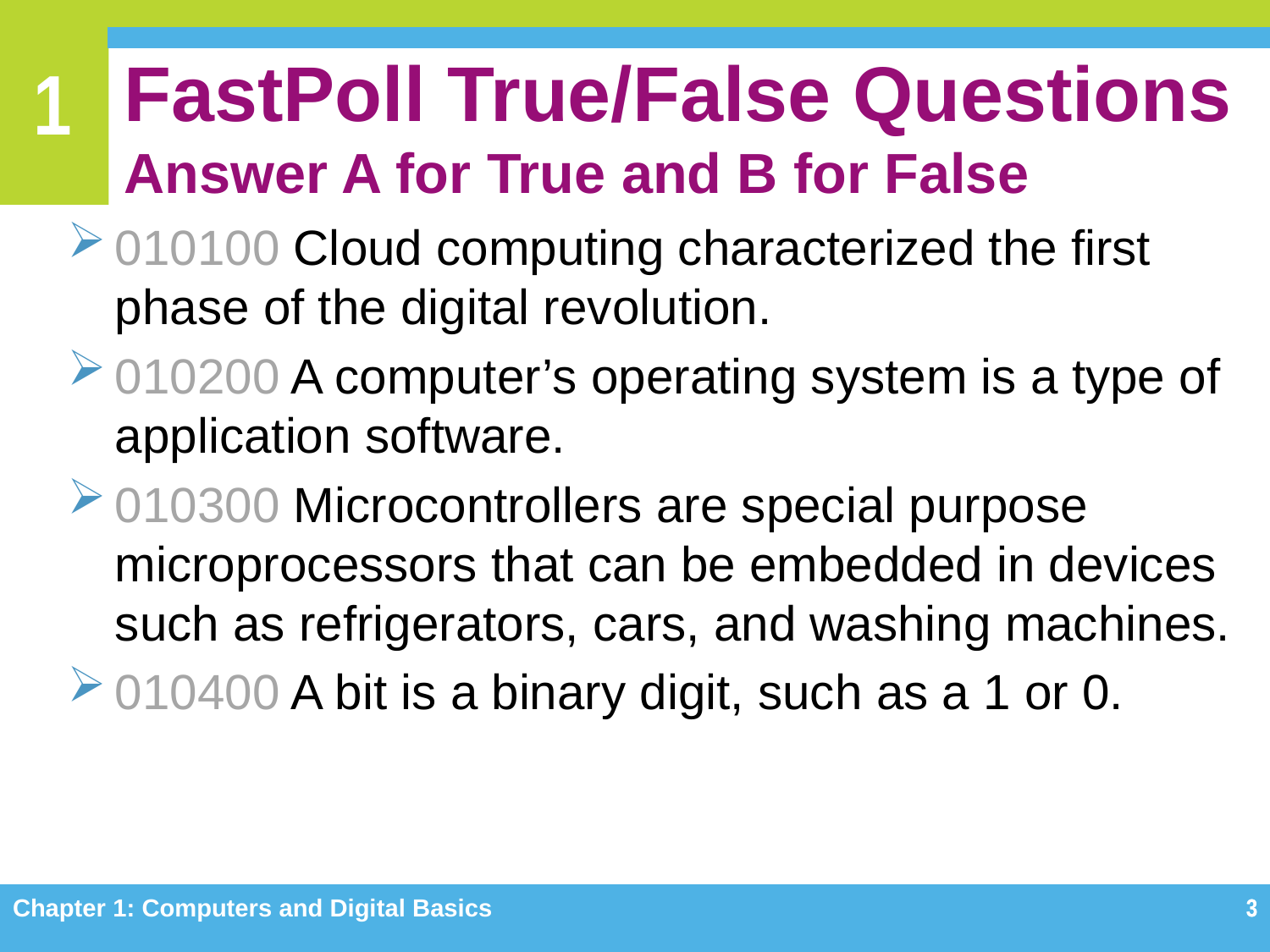

# FastPoll True/False Questions Answer A for True and B for False
010100 Cloud computing characterized the first phase of the digital revolution.
010200 A computer’s operating system is a type of application software.
010300 Microcontrollers are special purpose microprocessors that can be embedded in devices such as refrigerators, cars, and washing machines.
010400 A bit is a binary digit, such as a 1 or 0.

Chapter 1: Computers and Digital Basics
3
3